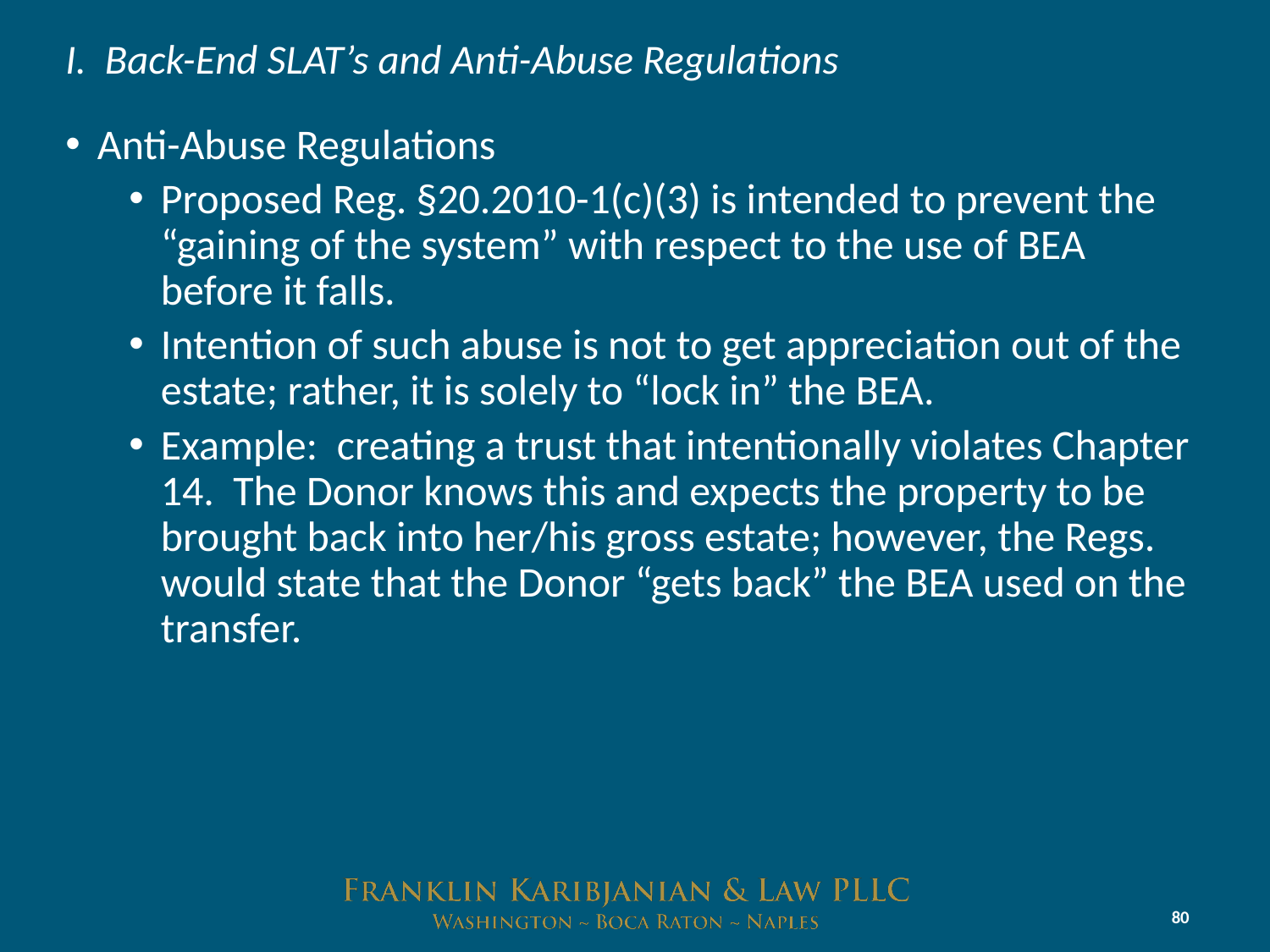

# I.  Back-End SLAT’s and Anti-Abuse Regulations
Anti-Abuse Regulations
Proposed Reg. §20.2010-1(c)(3) is intended to prevent the “gaining of the system” with respect to the use of BEA before it falls.
Intention of such abuse is not to get appreciation out of the estate; rather, it is solely to “lock in” the BEA.
Example:  creating a trust that intentionally violates Chapter 14.  The Donor knows this and expects the property to be brought back into her/his gross estate; however, the Regs. would state that the Donor “gets back” the BEA used on the transfer.